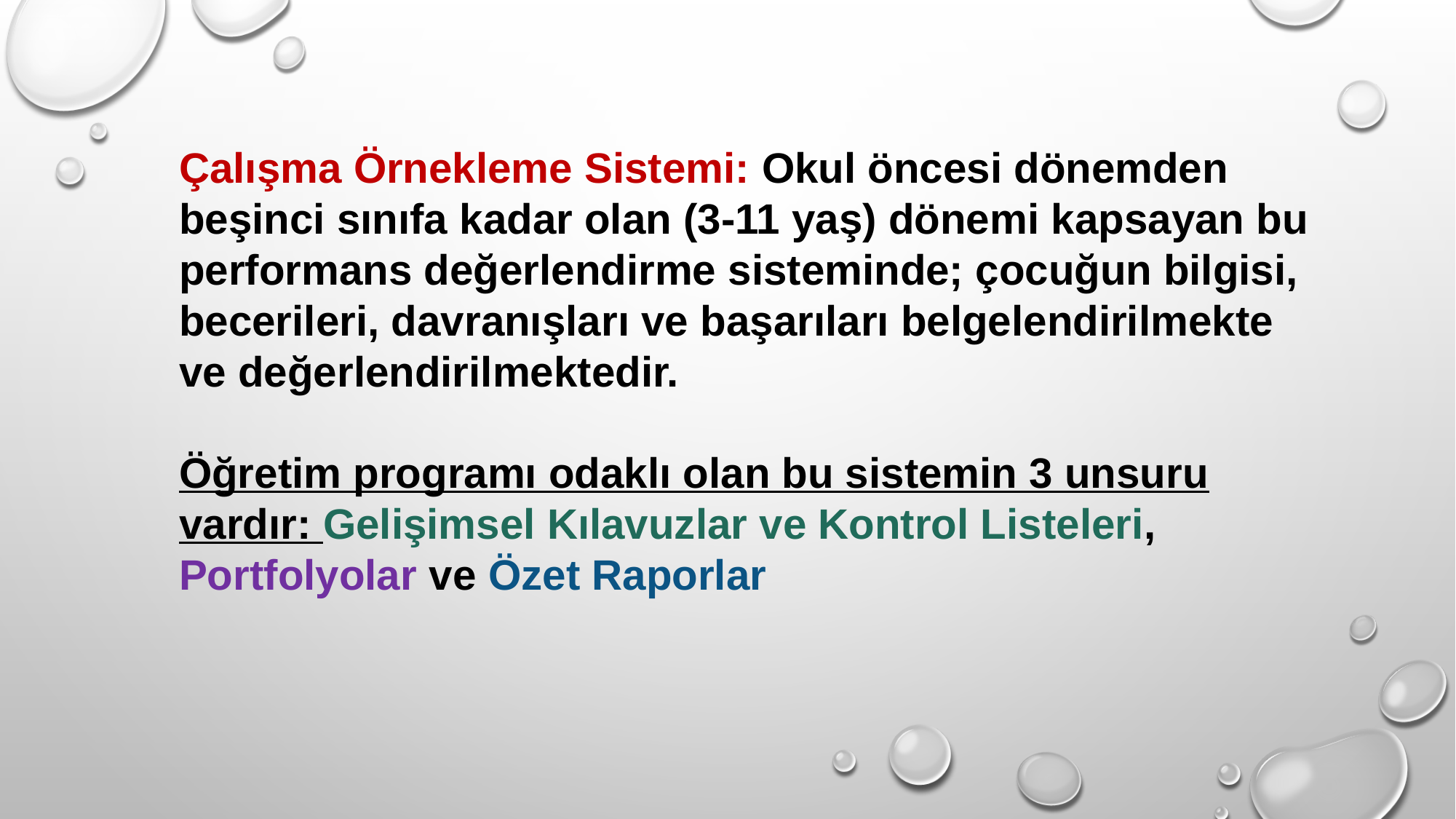

Çalışma Örnekleme Sistemi: Okul öncesi dönemden beşinci sınıfa kadar olan (3-11 yaş) dönemi kapsayan bu performans değerlendirme sisteminde; çocuğun bilgisi, becerileri, davranışları ve başarıları belgelendirilmekte ve değerlendirilmektedir.

Öğretim programı odaklı olan bu sistemin 3 unsuru vardır: Gelişimsel Kılavuzlar ve Kontrol Listeleri, Portfolyolar ve Özet Raporlar